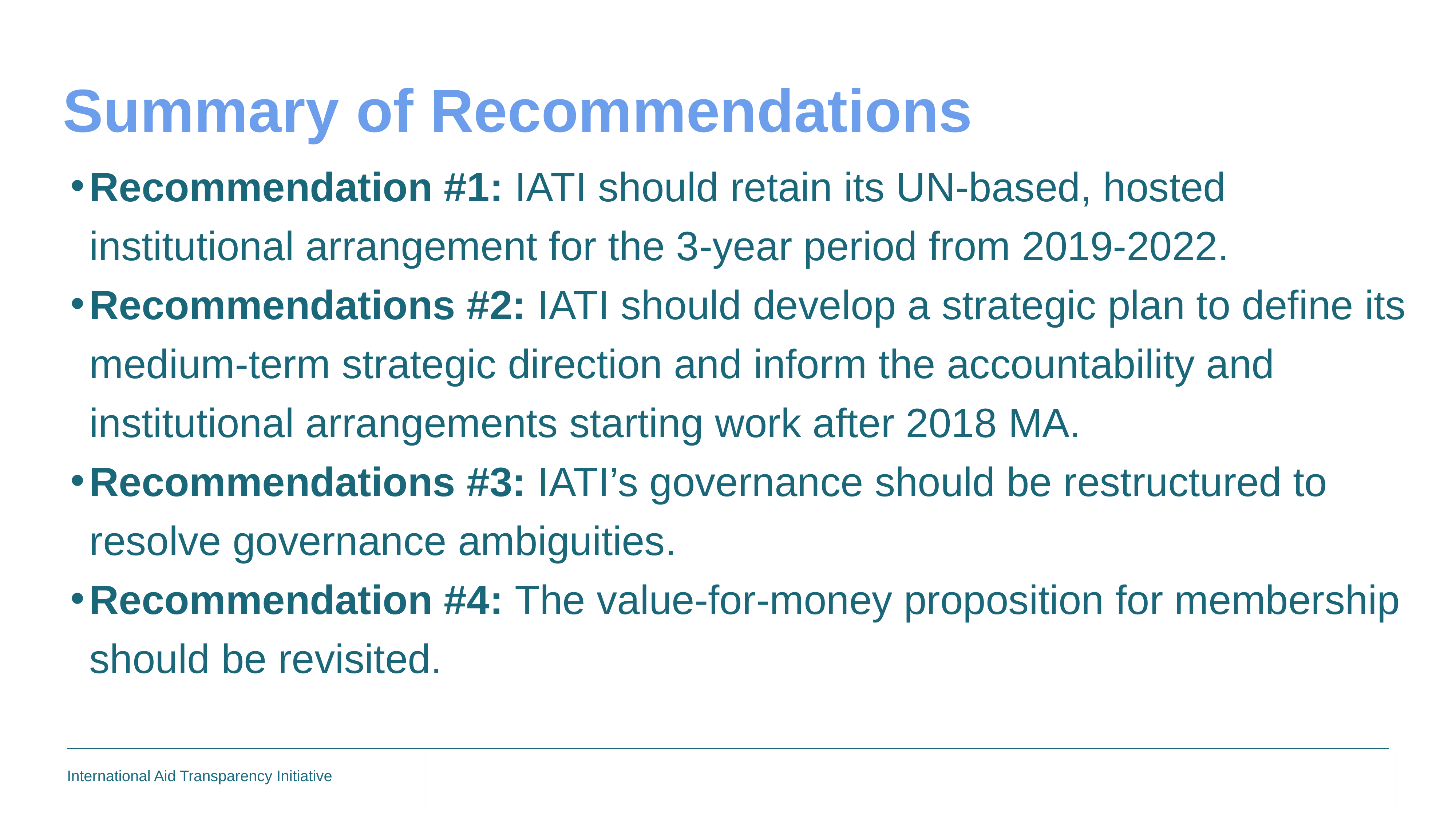

Summary of Recommendations
Recommendation #1: IATI should retain its UN-based, hosted institutional arrangement for the 3-year period from 2019-2022.
Recommendations #2: IATI should develop a strategic plan to define its medium-term strategic direction and inform the accountability and institutional arrangements starting work after 2018 MA.
Recommendations #3: IATI’s governance should be restructured to resolve governance ambiguities.
Recommendation #4: The value-for-money proposition for membership should be revisited.

16